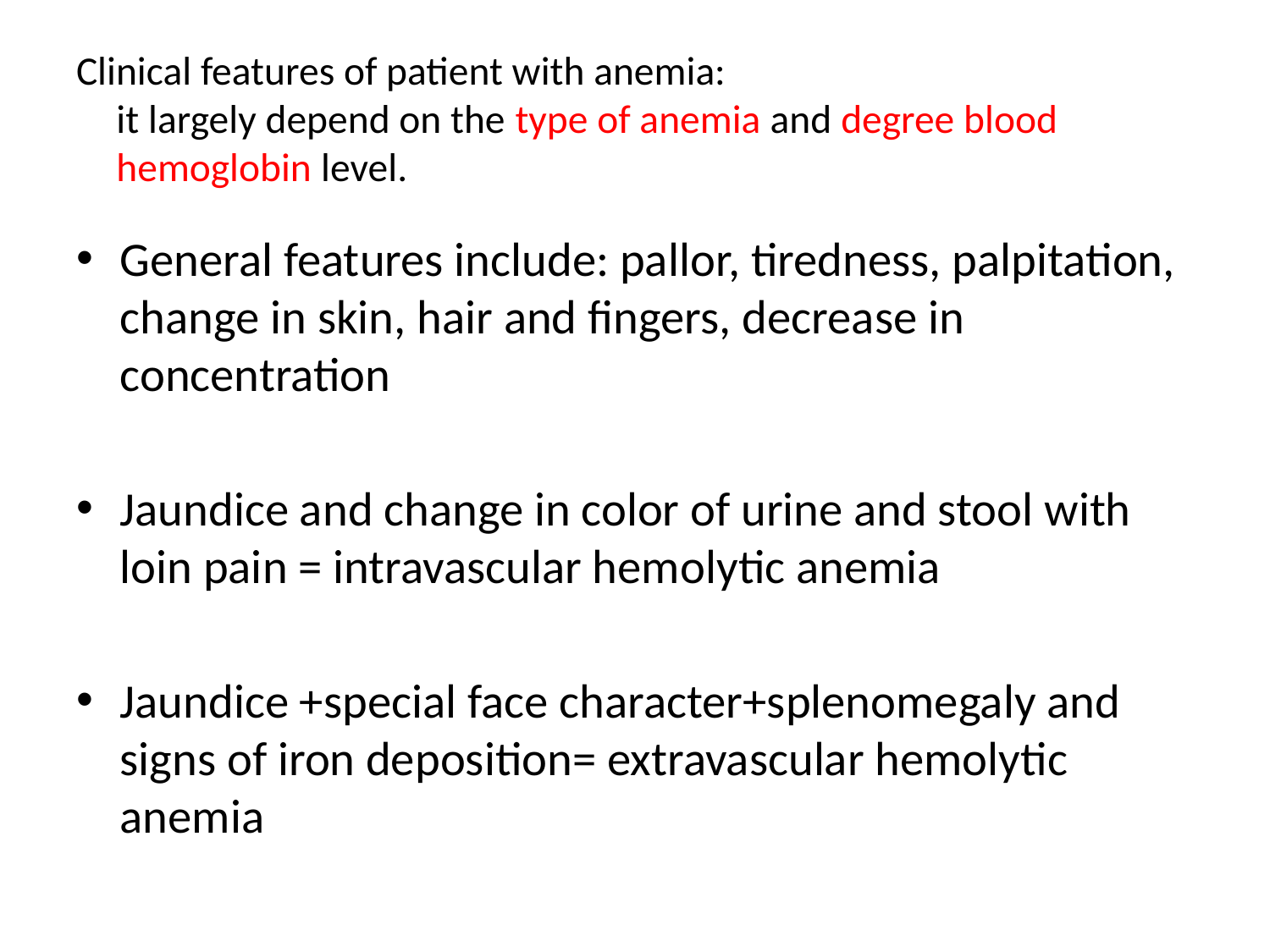

# Clinical features of patient with anemia: it largely depend on the type of anemia and degree blood hemoglobin level.
General features include: pallor, tiredness, palpitation, change in skin, hair and fingers, decrease in concentration

Jaundice and change in color of urine and stool with loin pain = intravascular hemolytic anemia

Jaundice +special face character+splenomegaly and signs of iron deposition= extravascular hemolytic anemia